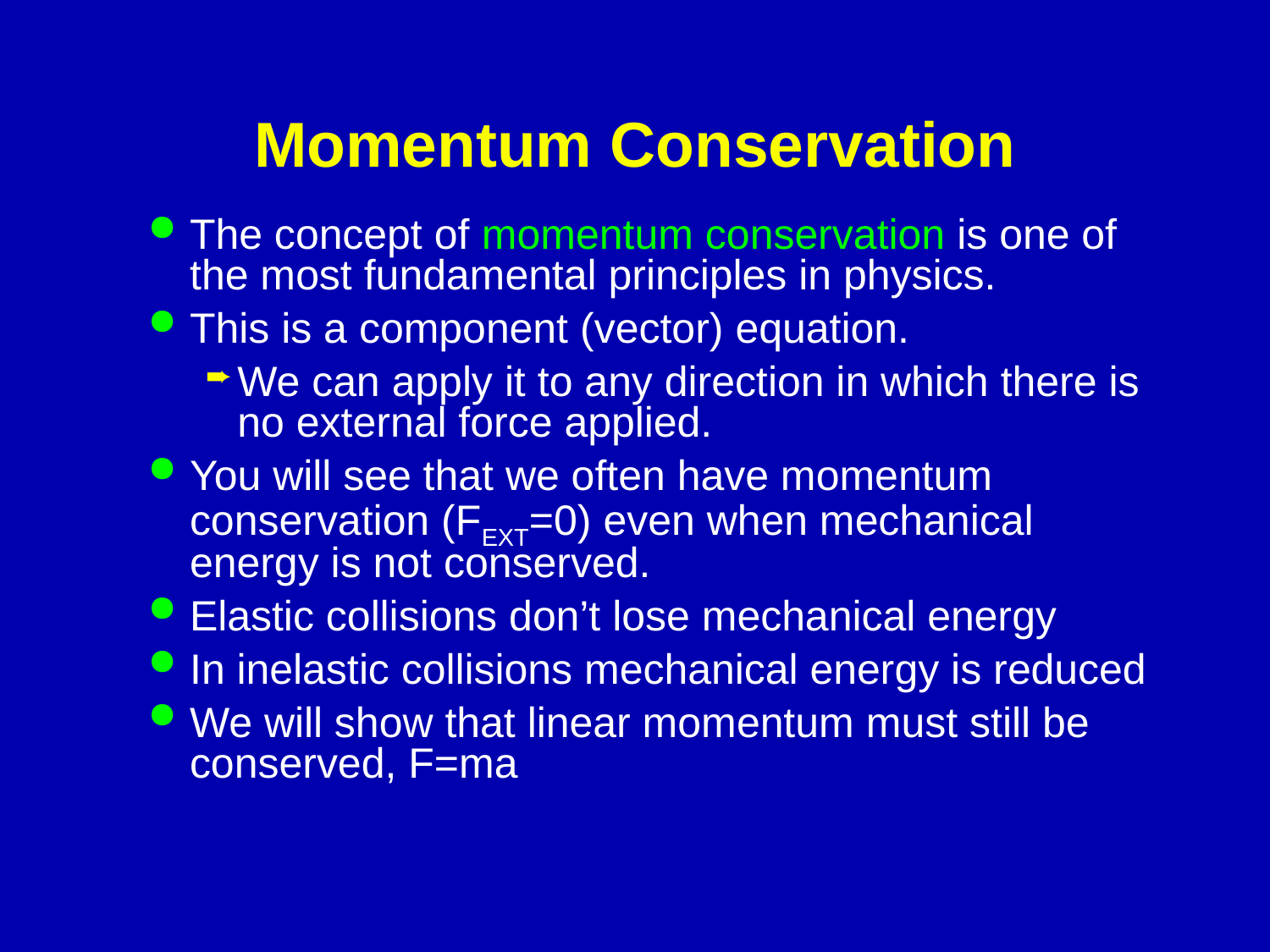

# Momentum Conservation
The concept of momentum conservation is one of the most fundamental principles in physics.
This is a component (vector) equation.
We can apply it to any direction in which there is no external force applied.
You will see that we often have momentum conservation (FEXT=0) even when mechanical energy is not conserved.
Elastic collisions don’t lose mechanical energy
In inelastic collisions mechanical energy is reduced
We will show that linear momentum must still be conserved, F=ma